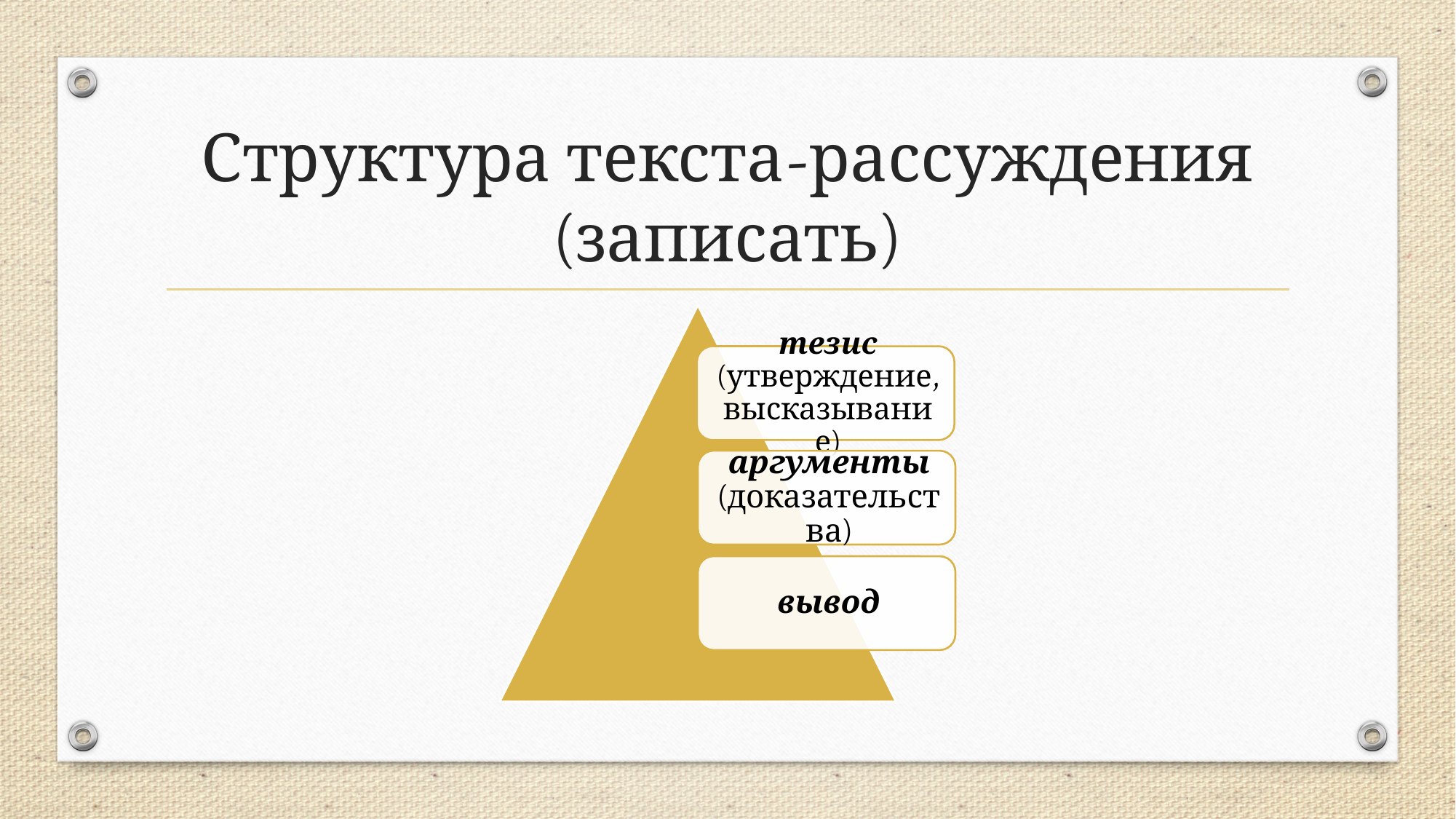

# Структура текста-рассуждения (записать)
тезис (утверждение, высказывание)
аргументы (доказательства)
вывод